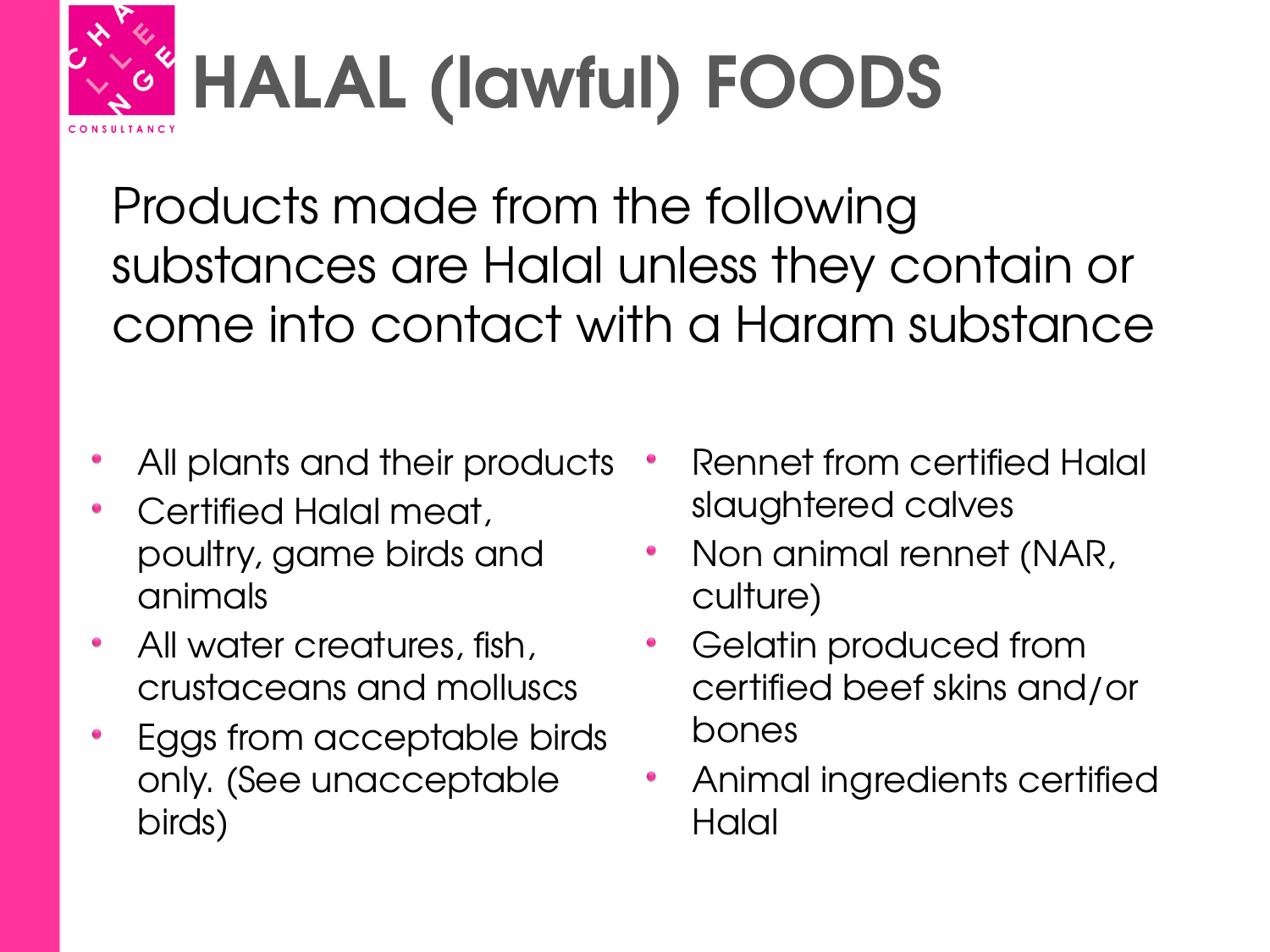

# HALAL (lawful) FOODS
Products made from the following substances are Halal unless they contain or come into contact with a Haram substance
All plants and their products
Certified Halal meat, poultry, game birds and animals
All water creatures, fish, crustaceans and molluscs
Eggs from acceptable birds only. (See unacceptable birds)
Rennet from certified Halal slaughtered calves
Non animal rennet (NAR, culture)
Gelatin produced from certified beef skins and/or bones
Animal ingredients certified Halal